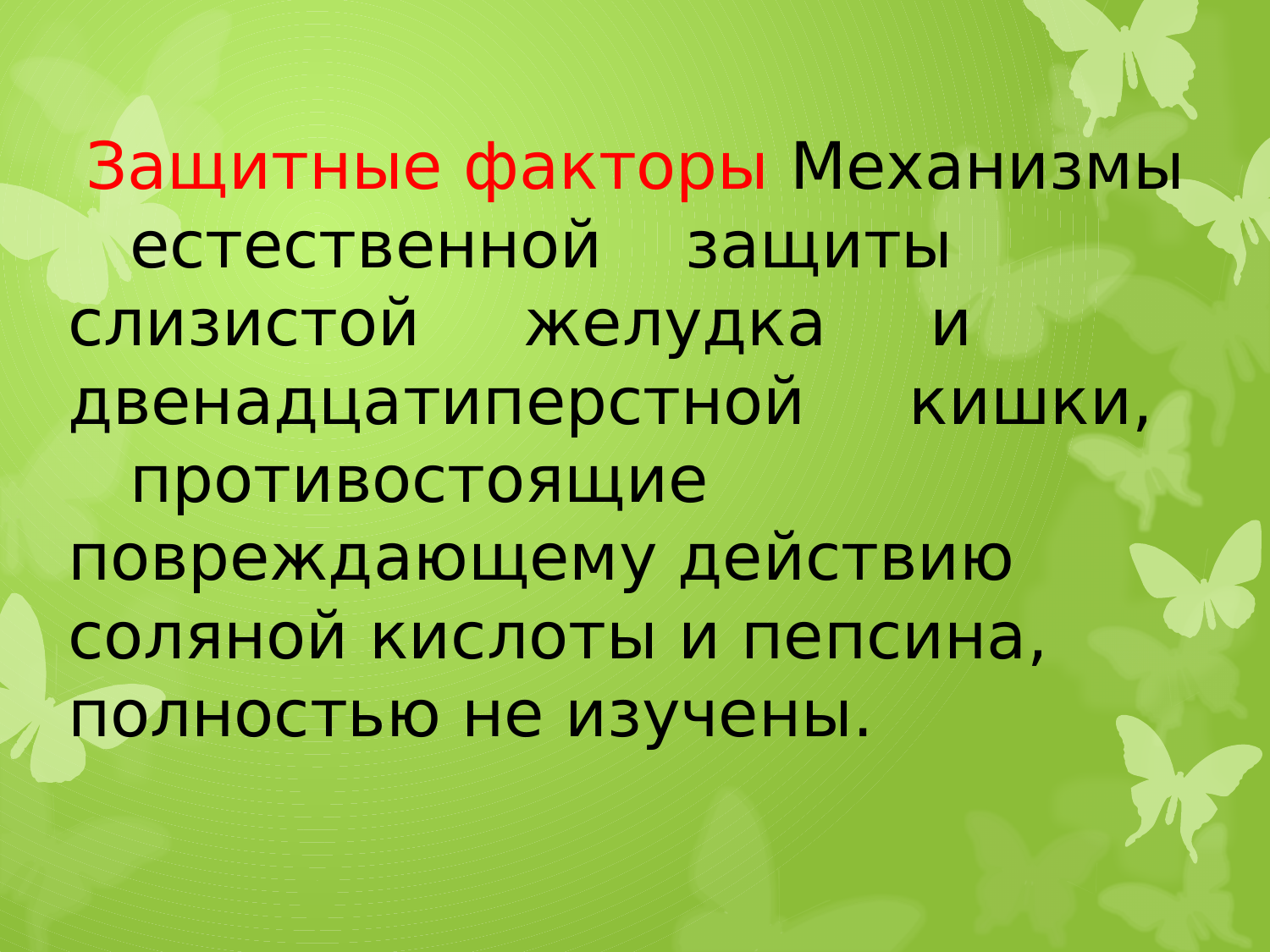

# Защитные факторы Механизмы    естественной    защиты слизистой     желудка     и     двенадцатиперстной     кишки,     противостоящие повреждающему действию соляной кислоты и пепсина, полностью не изучены.